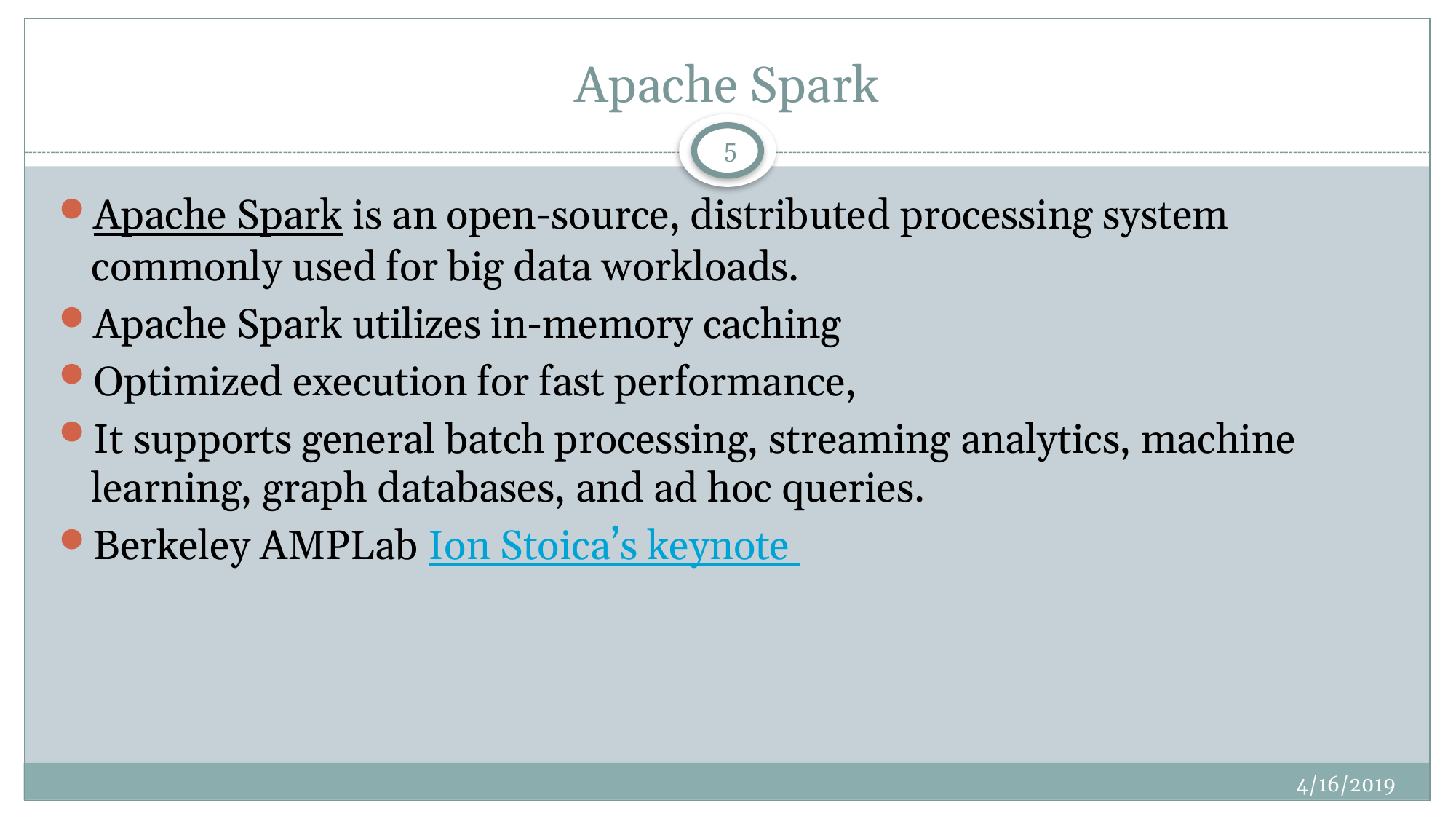

# Apache Spark
5
Apache Spark is an open-source, distributed processing system commonly used for big data workloads.
Apache Spark utilizes in-memory caching
Optimized execution for fast performance,
It supports general batch processing, streaming analytics, machine learning, graph databases, and ad hoc queries.
Berkeley AMPLab Ion Stoica’s keynote
4/16/2019